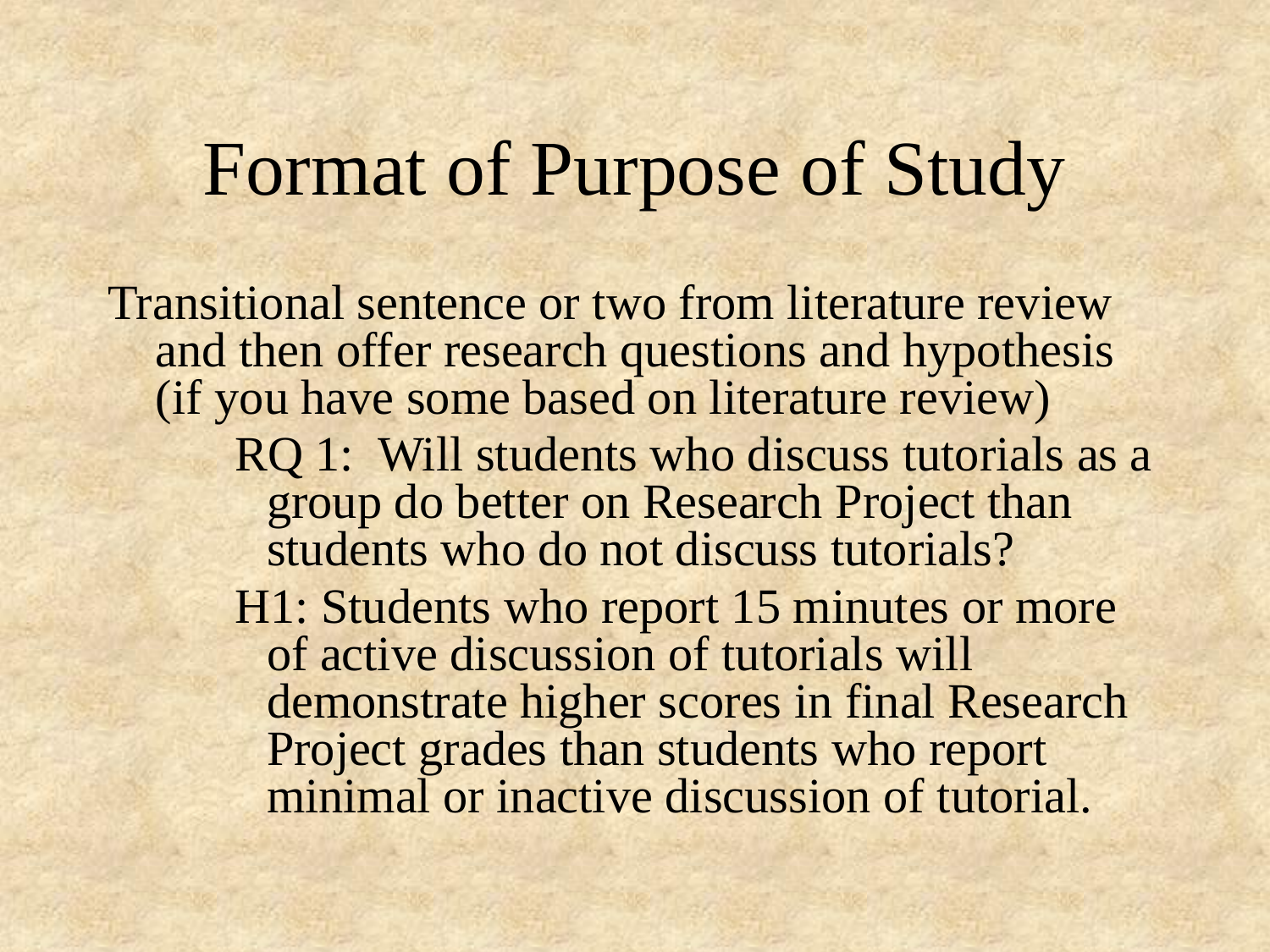

# Format of Purpose of Study
Transitional sentence or two from literature review and then offer research questions and hypothesis (if you have some based on literature review)
RQ 1:  Will students who discuss tutorials as a group do better on Research Project than students who do not discuss tutorials?
H1: Students who report 15 minutes or more of active discussion of tutorials will demonstrate higher scores in final Research Project grades than students who report minimal or inactive discussion of tutorial.